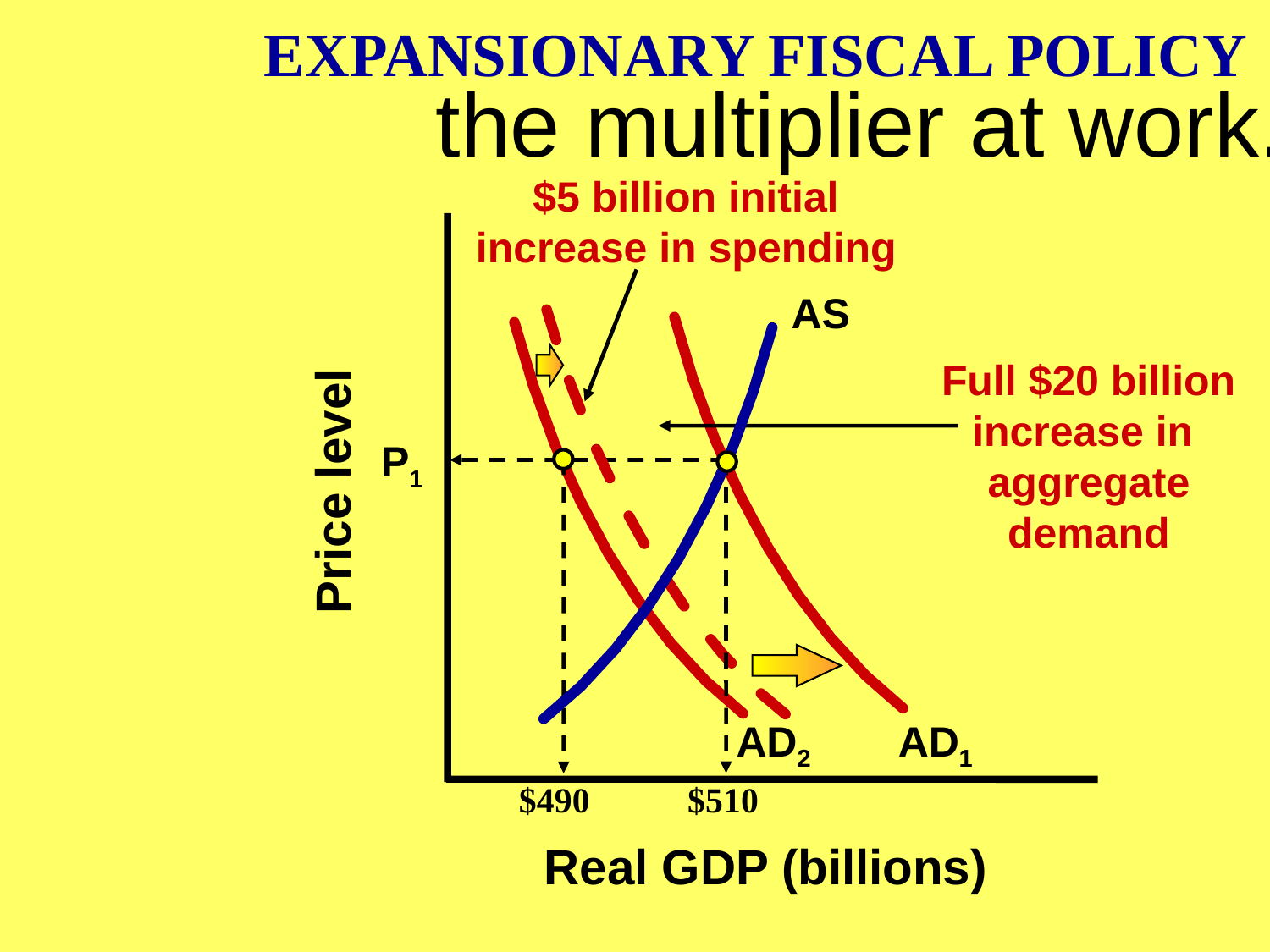

EXPANSIONARY FISCAL POLICY
the multiplier at work...
$5 billion initial
increase in spending

AS

Full $20 billion
increase in
aggregate
demand

P1

Price level

AD2
AD1
$490           $510
Real GDP (billions)